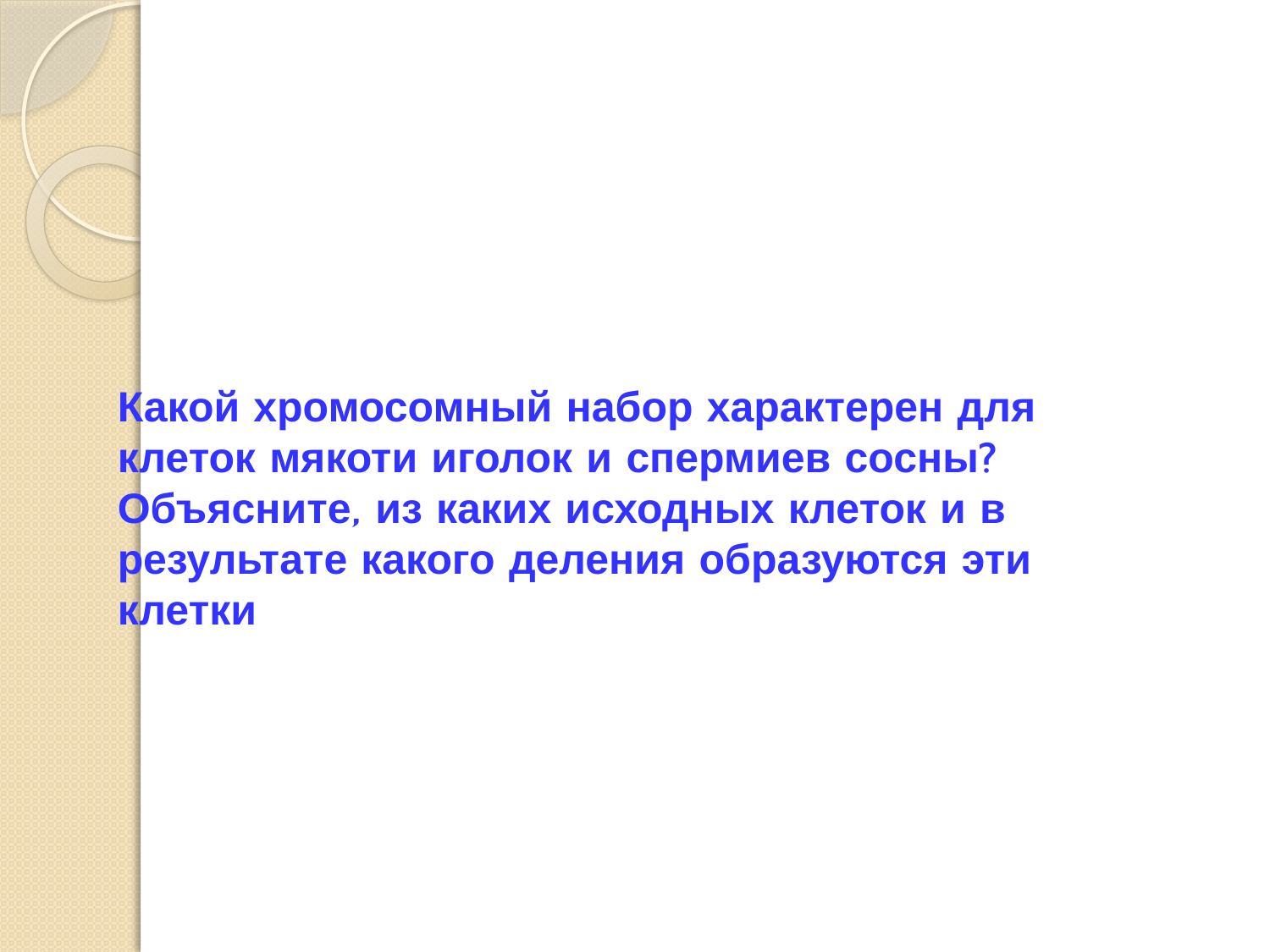

#

Какой хромосомный набор характерен для клеток мякоти иголок и спермиев сосны? Объясните, из каких исходных клеток и в результате какого деления образуются эти клетки